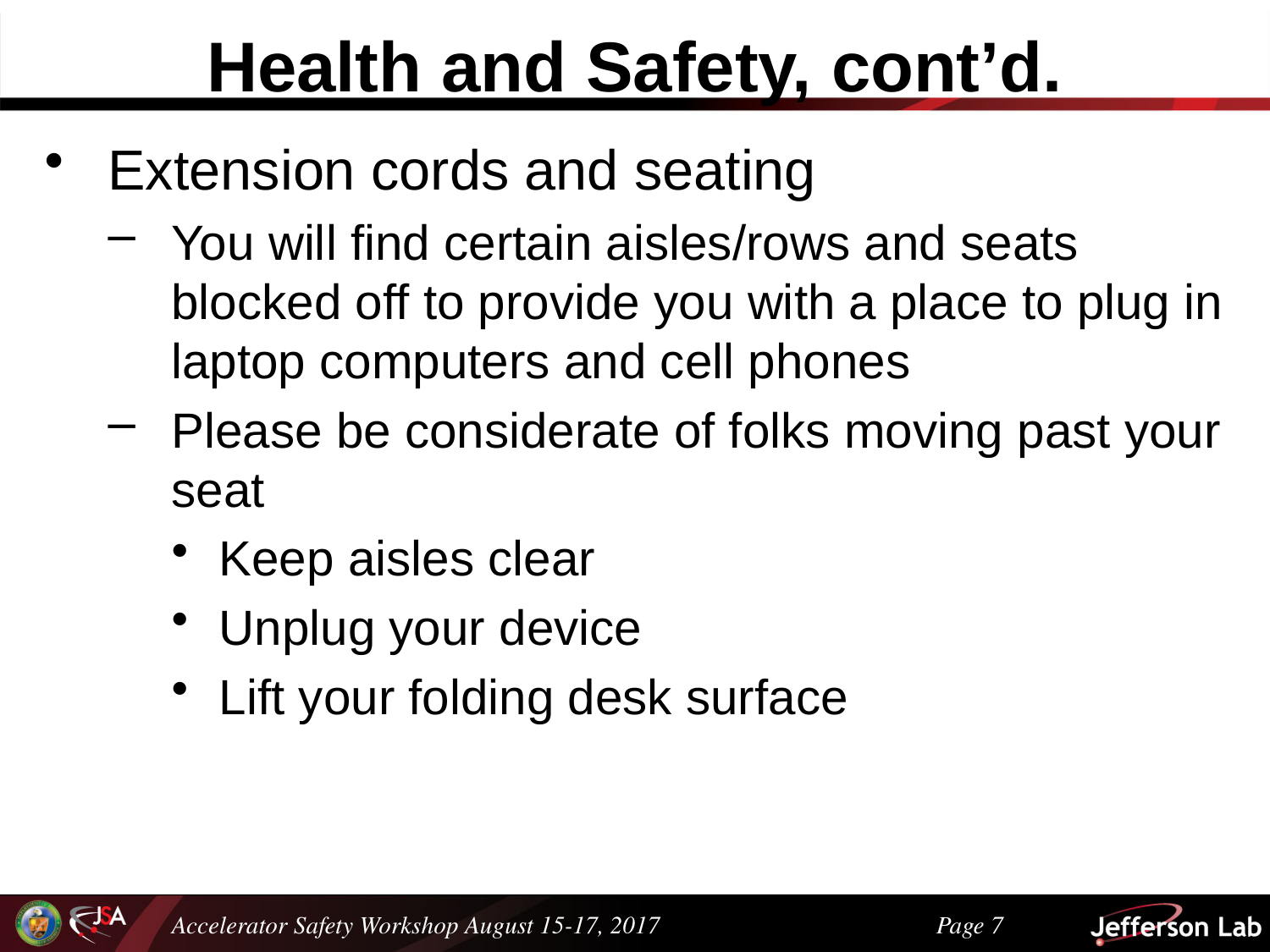

# Health and Safety, cont’d.
Extension cords and seating
You will find certain aisles/rows and seats blocked off to provide you with a place to plug in laptop computers and cell phones
Please be considerate of folks moving past your seat
Keep aisles clear
Unplug your device
Lift your folding desk surface